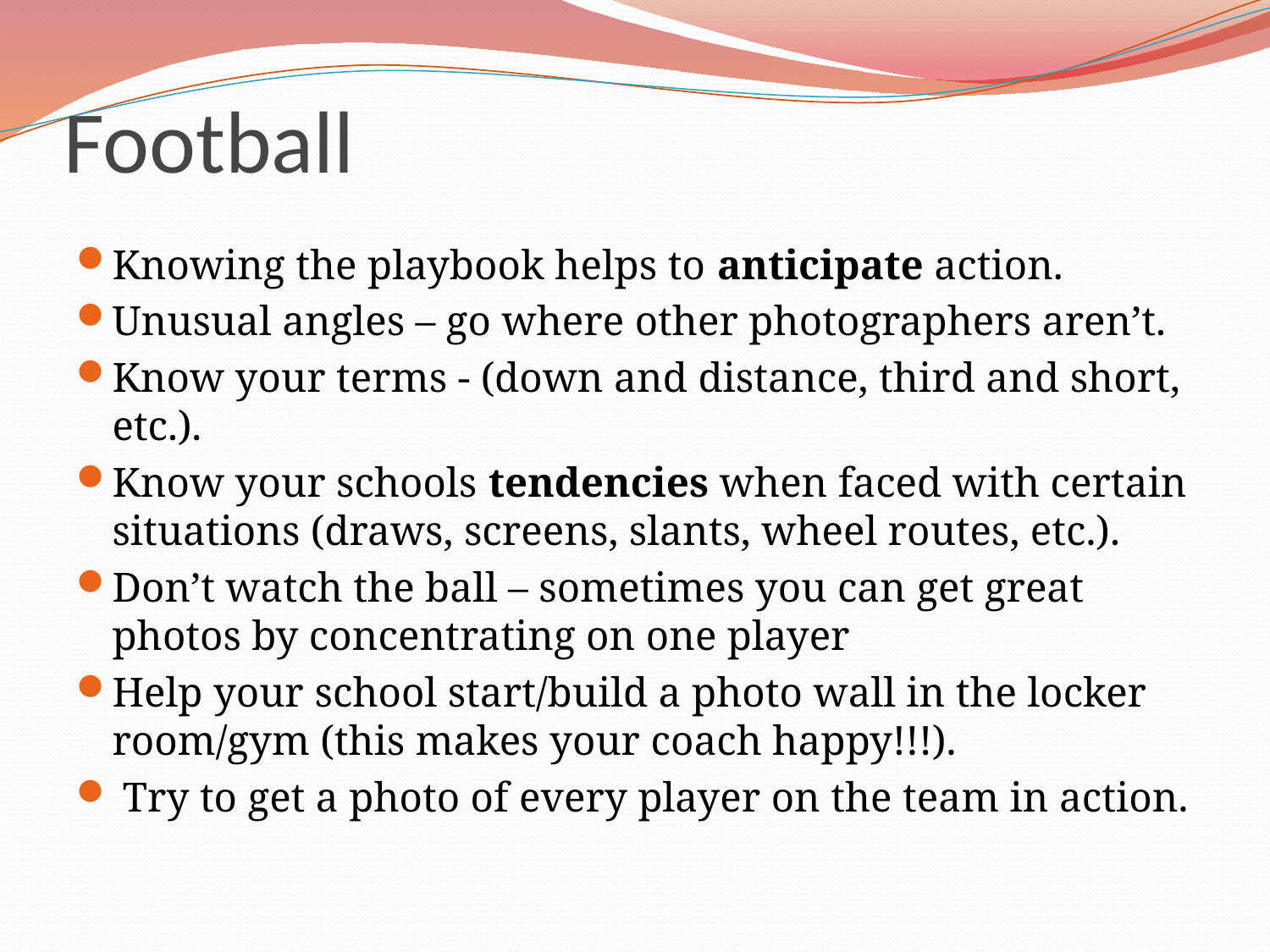

# Football
Knowing the playbook helps to anticipate action.
Unusual angles – go where other photographers aren’t.
Know your terms - (down and distance, third and short, etc.).
Know your schools tendencies when faced with certain situations (draws, screens, slants, wheel routes, etc.).
Don’t watch the ball – sometimes you can get great photos by concentrating on one player
Help your school start/build a photo wall in the locker room/gym (this makes your coach happy!!!).
 Try to get a photo of every player on the team in action.